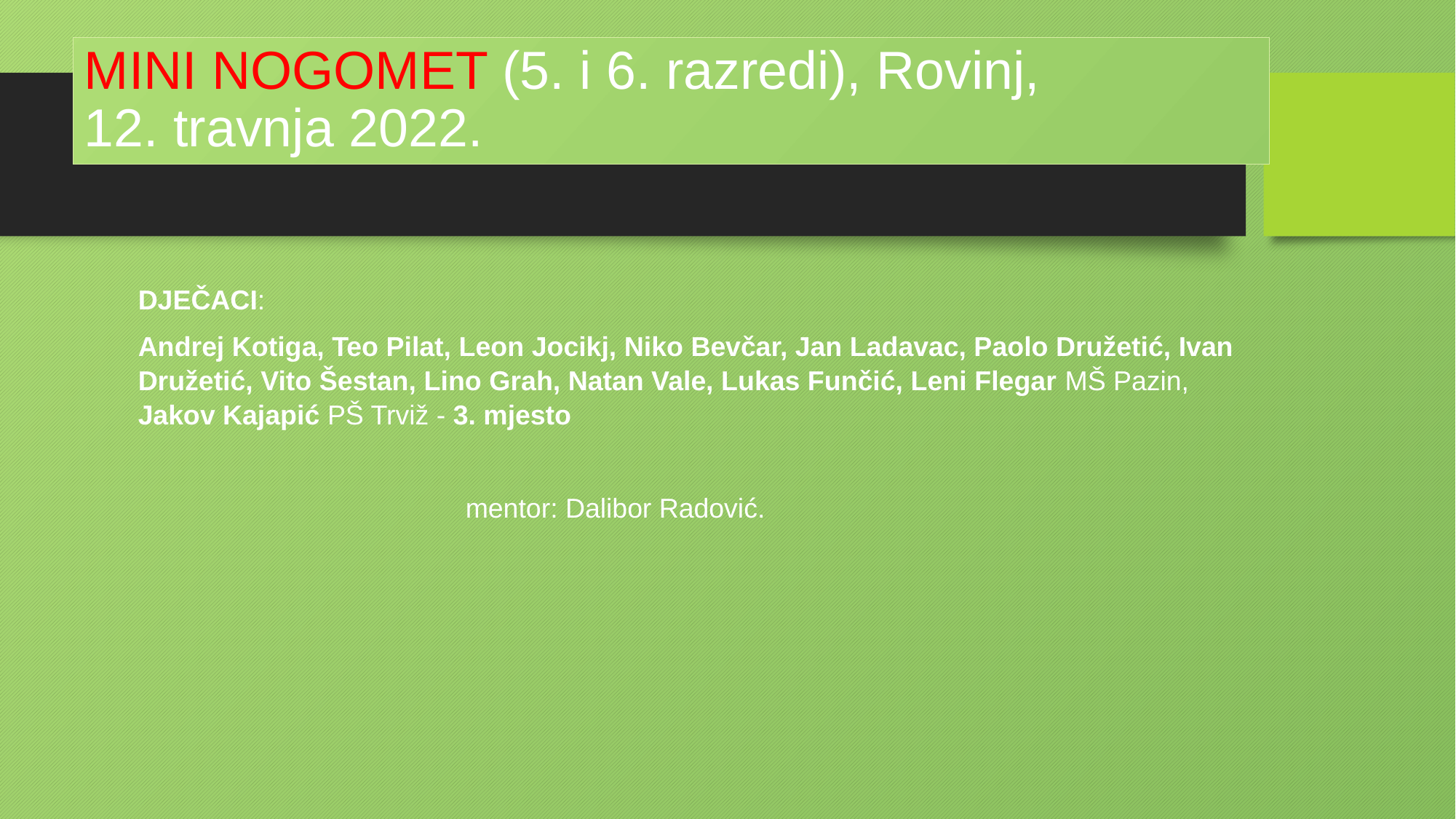

# MINI NOGOMET (5. i 6. razredi), Rovinj, 12. travnja 2022.

DJEČACI:
Andrej Kotiga, Teo Pilat, Leon Jocikj, Niko Bevčar, Jan Ladavac, Paolo Družetić, Ivan Družetić, Vito Šestan, Lino Grah, Natan Vale, Lukas Funčić, Leni Flegar MŠ Pazin, Jakov Kajapić PŠ Trviž - 3. mjesto

			mentor: Dalibor Radović.